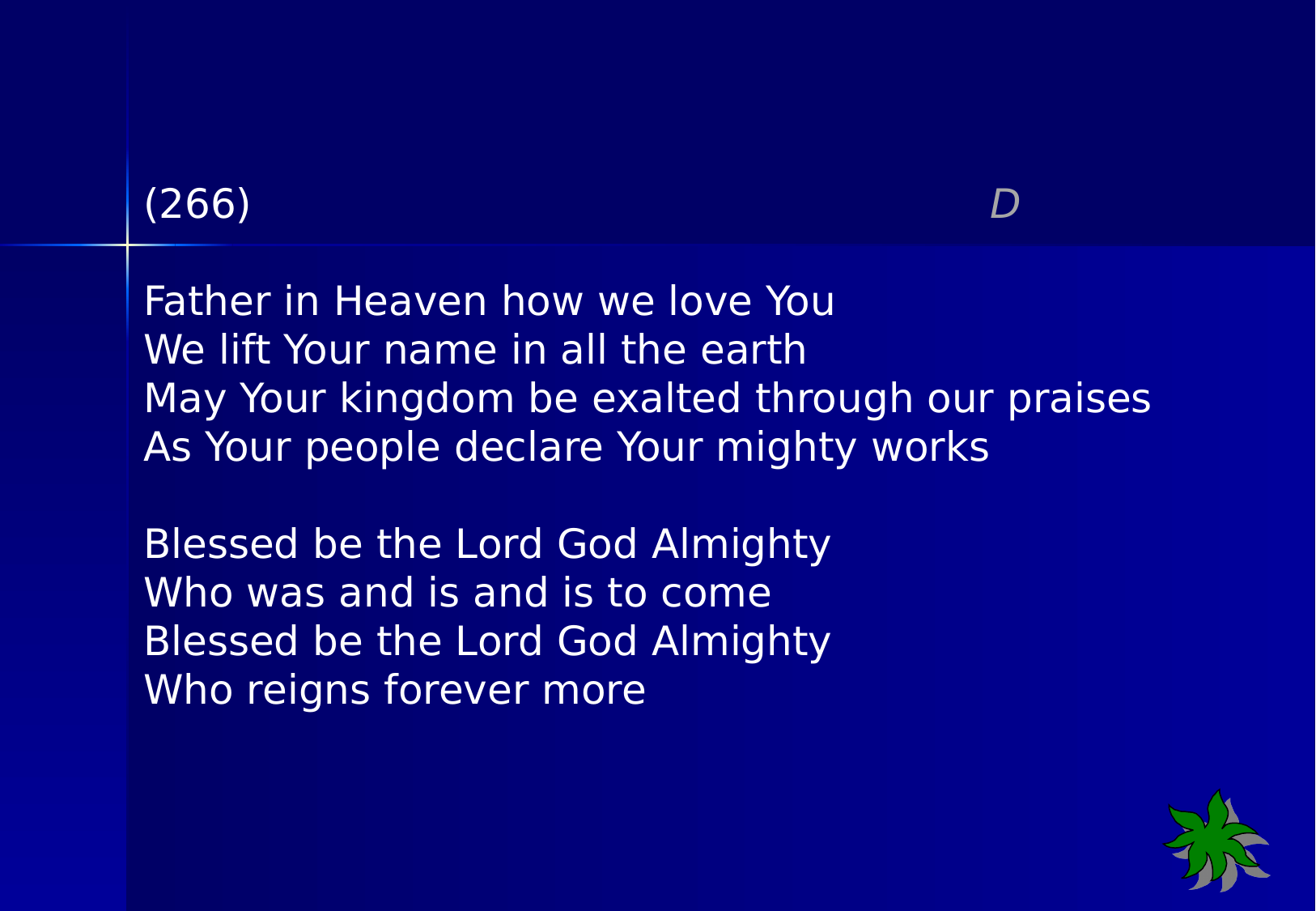

(266)                                                         D

Father in Heaven how we love You
We lift Your name in all the earth
May Your kingdom be exalted through our praises
As Your people declare Your mighty works

Blessed be the Lord God Almighty
Who was and is and is to come
Blessed be the Lord God Almighty
Who reigns forever more